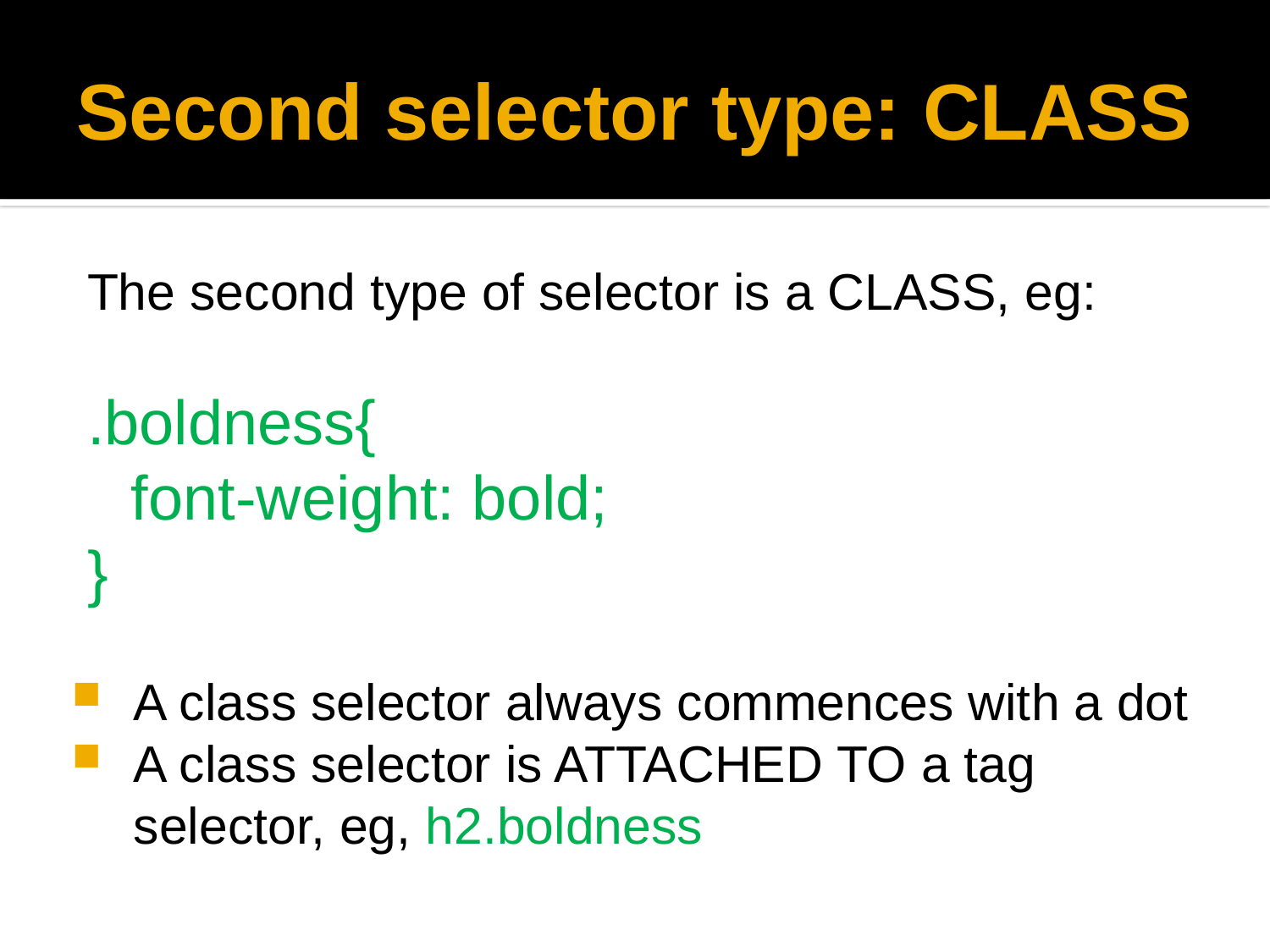

# Second selector type: CLASS
The second type of selector is a CLASS, eg:

.boldness{
	font-weight: bold;
}

A class selector always commences with a dot
A class selector is ATTACHED TO a tag selector, eg, h2.boldness